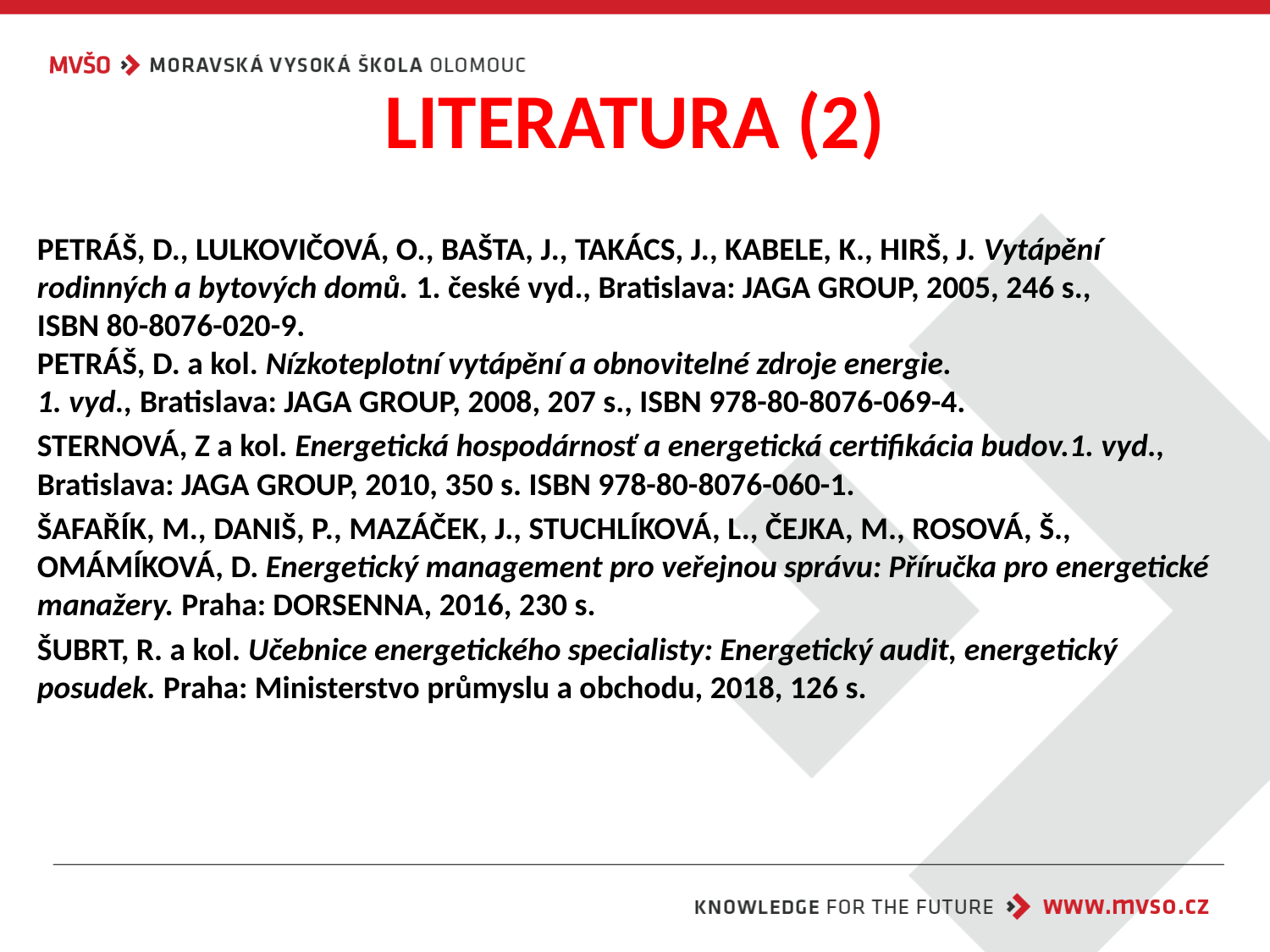

# LITERATURA (2)
PETRÁŠ, D., LULKOVIČOVÁ, O., BAŠTA, J., TAKÁCS, J., KABELE, K., HIRŠ, J. Vytápění rodinných a bytových domů. 1. české vyd., Bratislava: JAGA GROUP, 2005, 246 s.,
ISBN 80-8076-020-9.
PETRÁŠ, D. a kol. Nízkoteplotní vytápění a obnovitelné zdroje energie.
1. vyd., Bratislava: JAGA GROUP, 2008, 207 s., ISBN 978-80-8076-069-4.
STERNOVÁ, Z a kol. Energetická hospodárnosť a energetická certifikácia budov.1. vyd.,  Bratislava: JAGA GROUP, 2010, 350 s. ISBN 978-80-8076-060-1.
ŠAFAŘÍK, M., DANIŠ, P., MAZÁČEK, J., STUCHLÍKOVÁ, L., ČEJKA, M., ROSOVÁ, Š., OMÁMÍKOVÁ, D. Energetický management pro veřejnou správu: Příručka pro energetické manažery. Praha: DORSENNA, 2016, 230 s.
ŠUBRT, R. a kol. Učebnice energetického specialisty: Energetický audit, energetický posudek. Praha: Ministerstvo průmyslu a obchodu, 2018, 126 s.